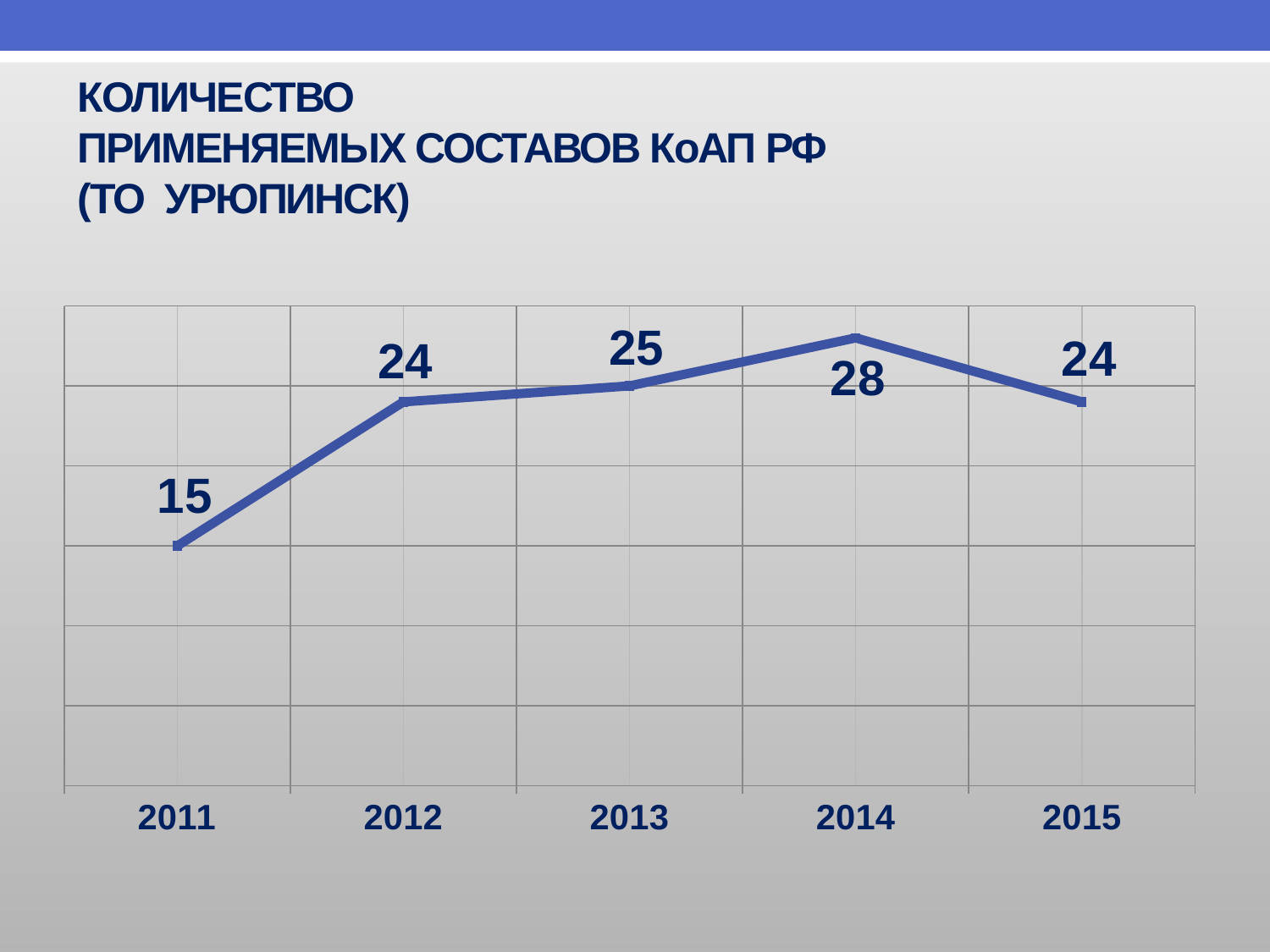

# КОЛИЧЕСТВО ПРИМЕНЯЕМЫХ СОСТАВОВ КоАП РФ (ТО  УРЮПИНСК)

[unsupported chart]